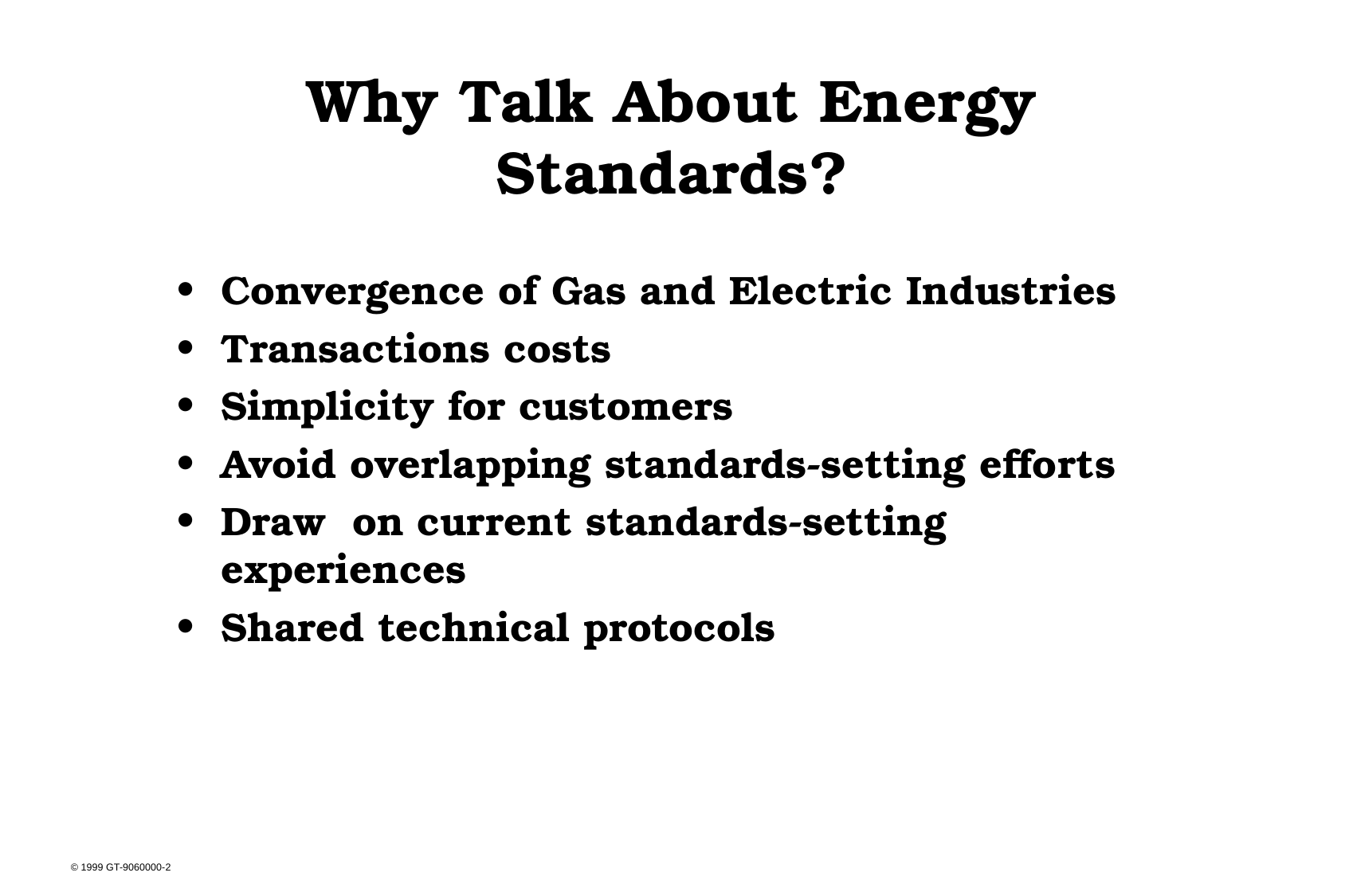

# Why Talk About Energy Standards?
Convergence of Gas and Electric Industries
Transactions costs
Simplicity for customers
Avoid overlapping standards-setting efforts
Draw  on current standards-setting experiences
Shared technical protocols